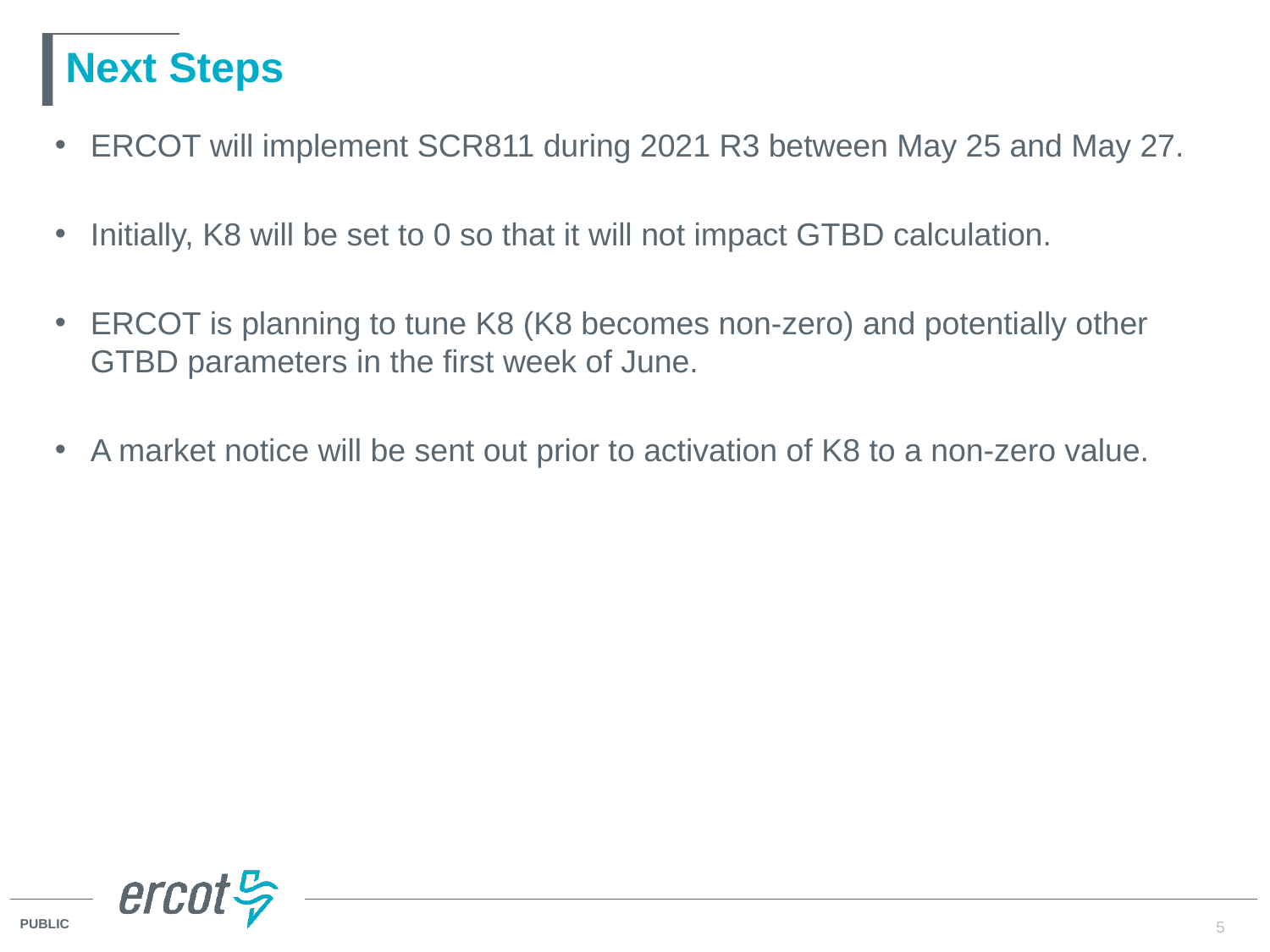

# Next Steps
ERCOT will implement SCR811 during 2021 R3 between May 25 and May 27.

Initially, K8 will be set to 0 so that it will not impact GTBD calculation.

ERCOT is planning to tune K8 (K8 becomes non-zero) and potentially other GTBD parameters in the first week of June.

A market notice will be sent out prior to activation of K8 to a non-zero value.

5